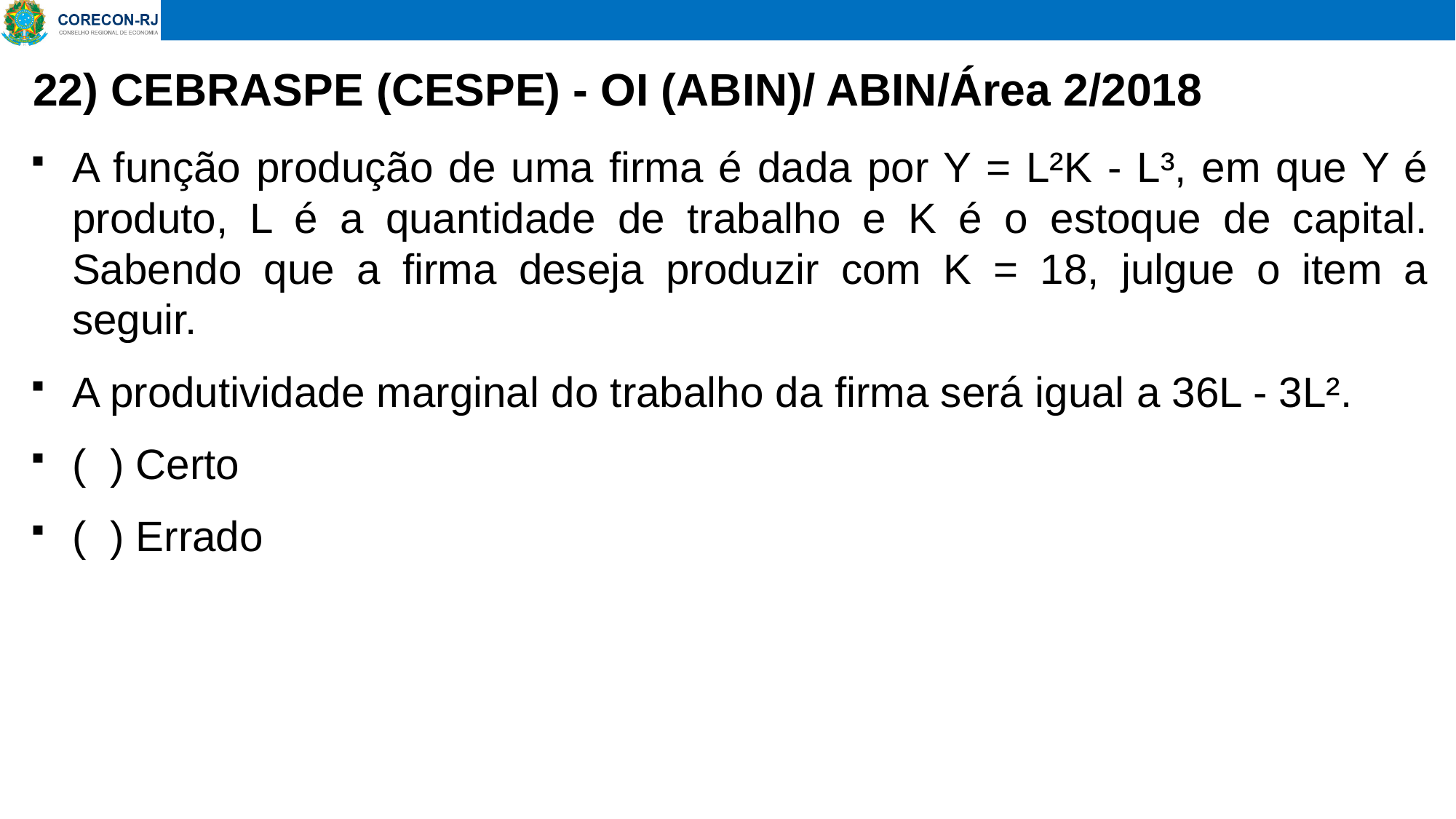

# 22) CEBRASPE (CESPE) - OI (ABIN)/ ABIN/Área 2/2018
A função produção de uma firma é dada por Y = L²K - L³, em que Y é produto, L é a quantidade de trabalho e K é o estoque de capital. Sabendo que a firma deseja produzir com K = 18, julgue o item a seguir.
A produtividade marginal do trabalho da firma será igual a 36L - 3L².
(  ) Certo
(  ) Errado